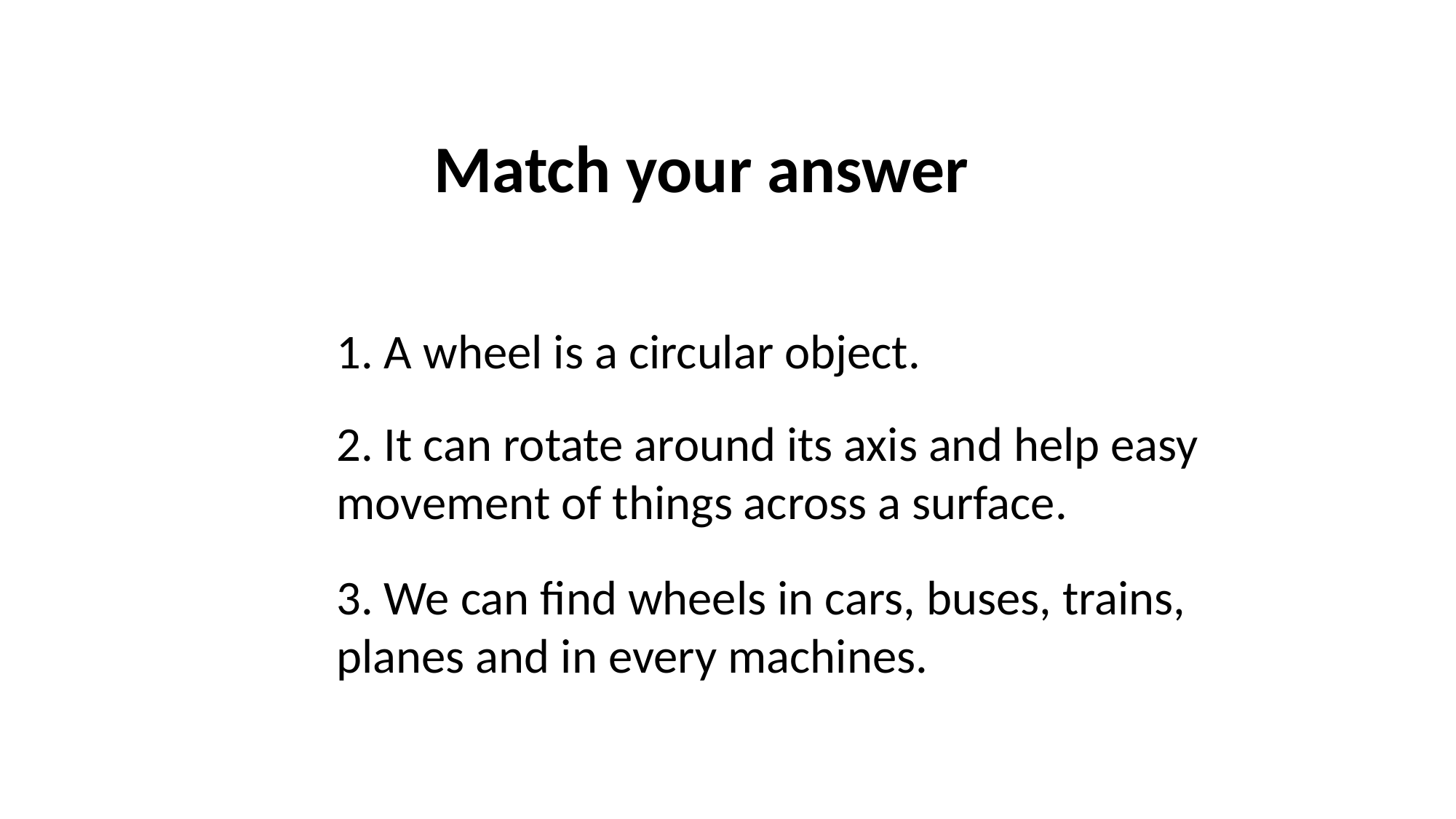

Match your answer
1. A wheel is a circular object.
2. It can rotate around its axis and help easy    movement of things across a surface.

3. We can find wheels in cars, buses, trains, planes and in every machines.